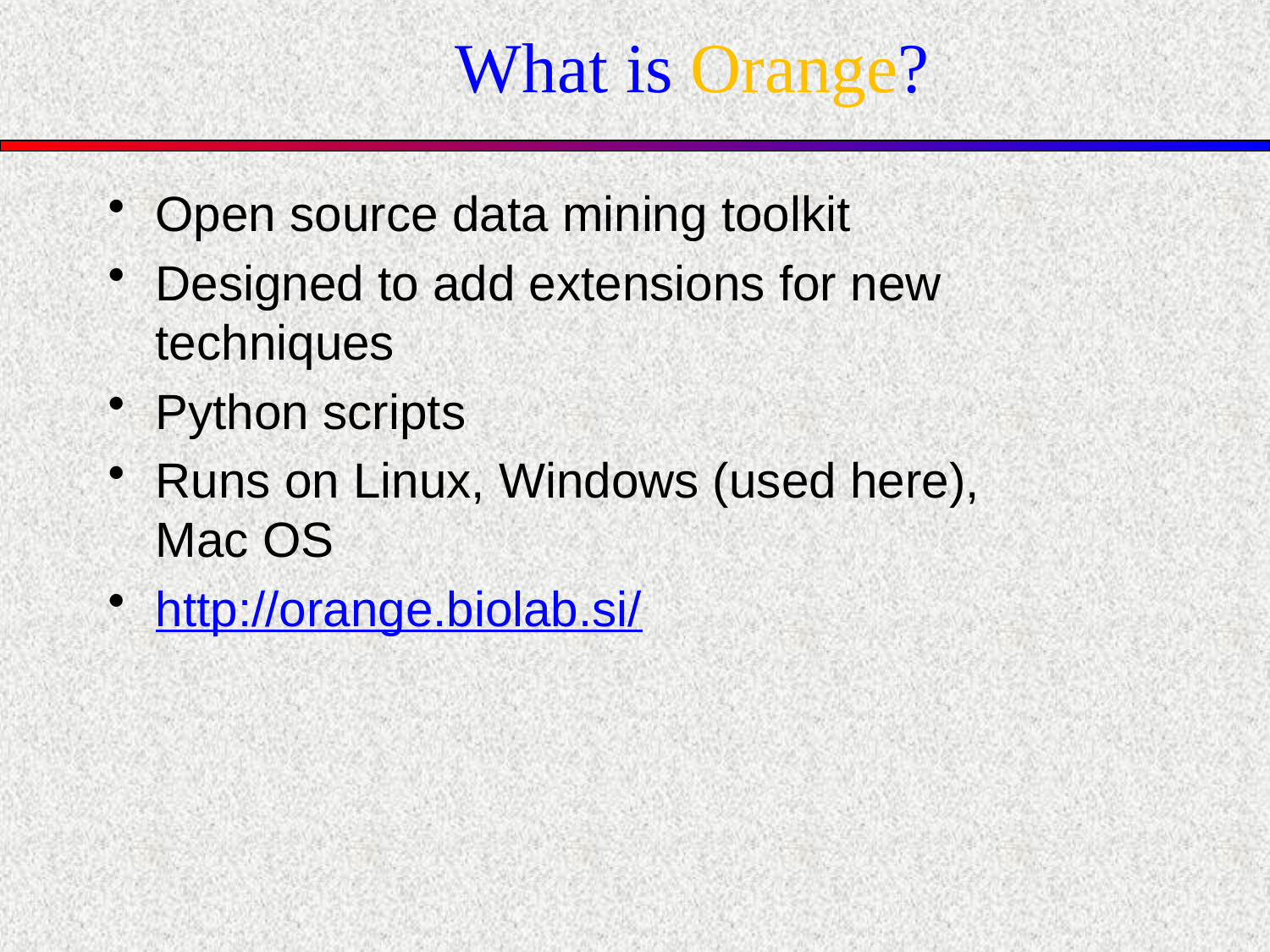

# What is Orange?
Open source data mining toolkit
Designed to add extensions for new techniques
Python scripts
Runs on Linux, Windows (used here),       Mac OS
http://orange.biolab.si/